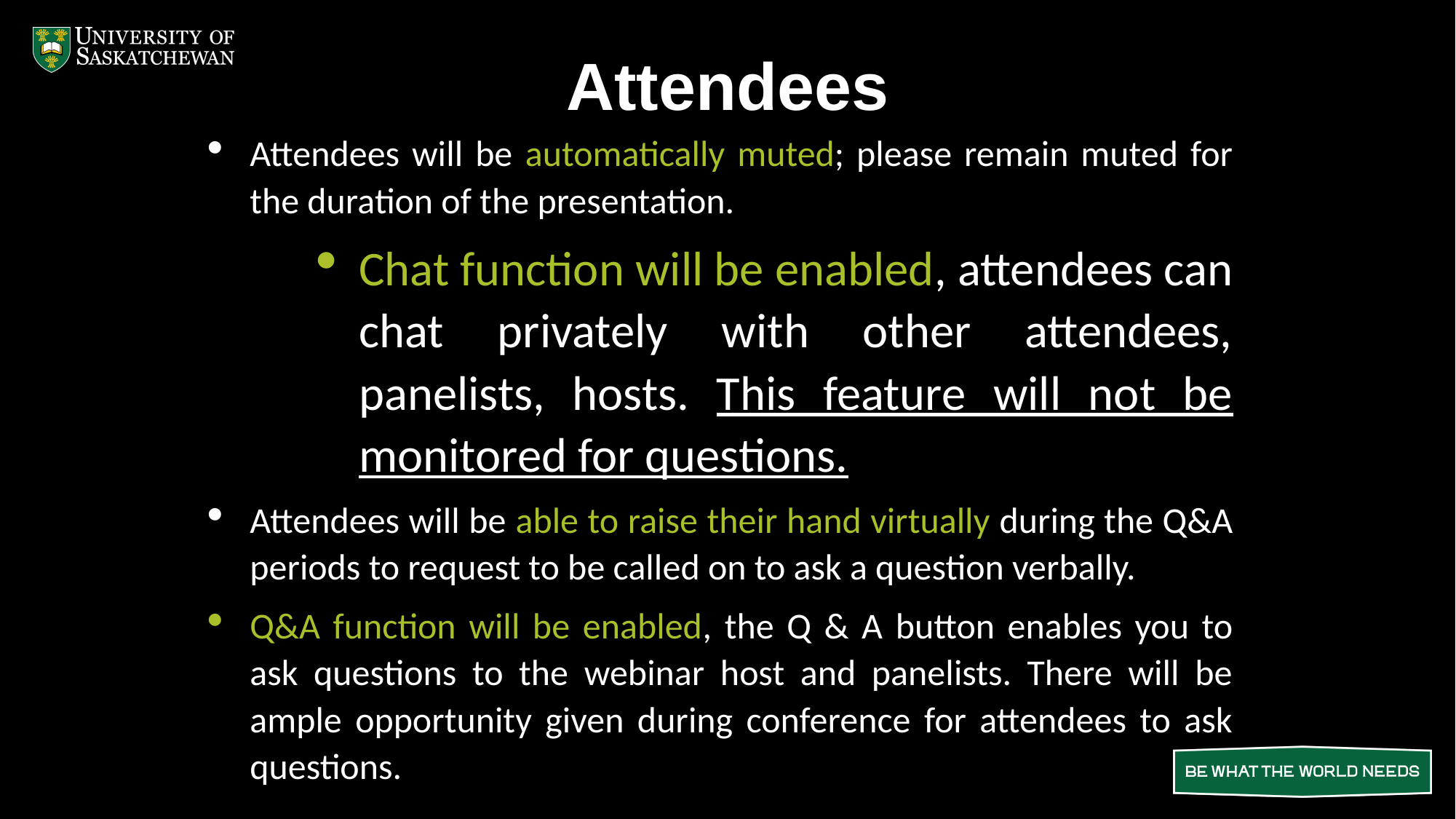

# Attendees
Attendees will be automatically muted; please remain muted for the duration of the presentation.
Chat function will be enabled, attendees can chat privately with other attendees, panelists, hosts. This feature will not be monitored for questions.
Attendees will be able to raise their hand virtually during the Q&A periods to request to be called on to ask a question verbally.
Q&A function will be enabled, the Q & A button enables you to ask questions to the webinar host and panelists. There will be ample opportunity given during conference for attendees to ask questions.